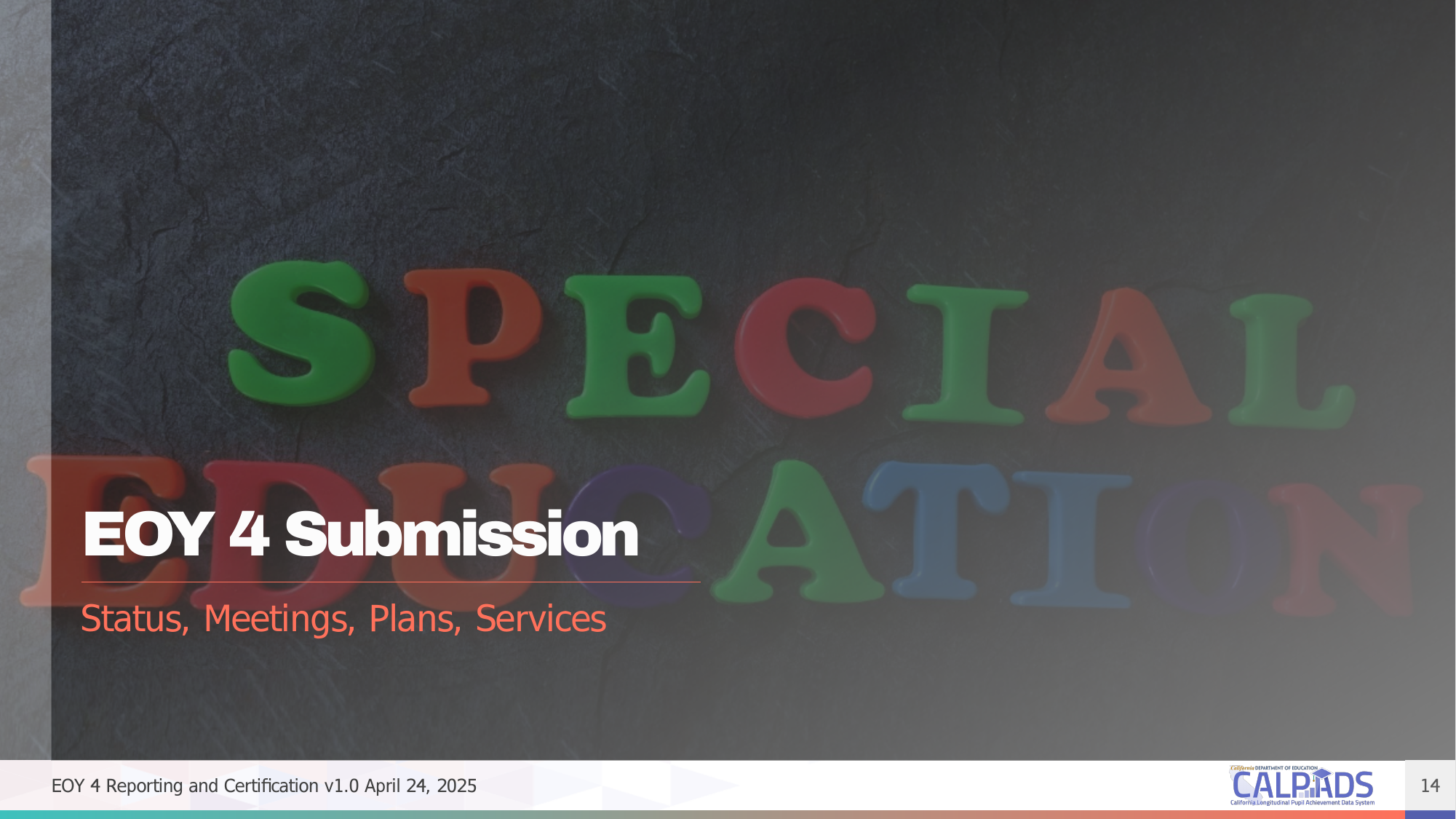

# EOY 4 Submission
Status, Meetings, Plans, Services
EOY 4 Reporting and Certification v1.0 April 24, 2025
14